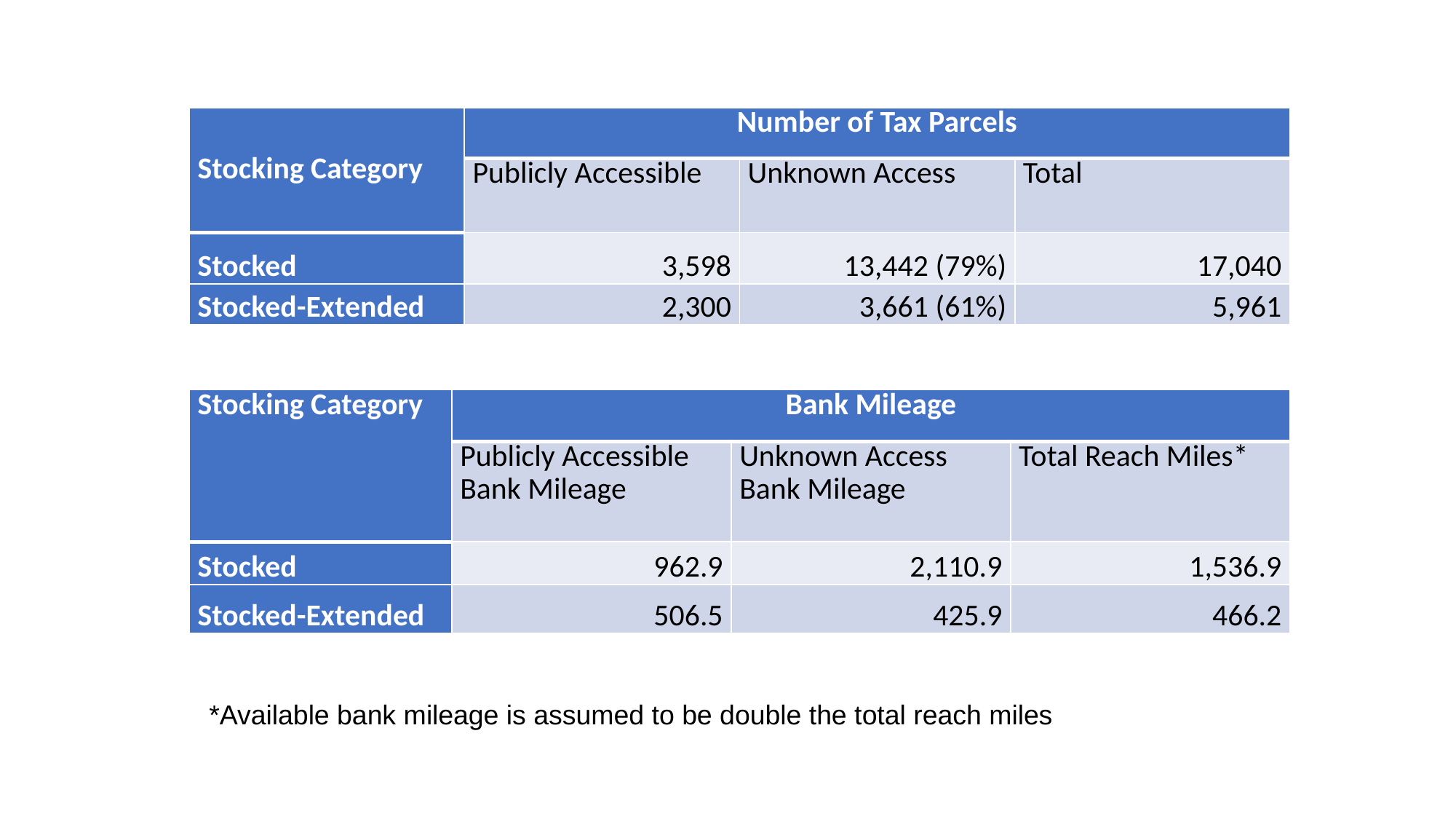

| Stocking Category | Number of Tax Parcels |  |  |
| --- | --- | --- | --- |
|  | Publicly Accessible | Unknown Access | Total |
| Stocked | 3,598 | 13,442 (79%) | 17,040 |
| Stocked-Extended | 2,300 | 3,661 (61%) | 5,961 |
| Stocking Category | Bank Mileage |  |  |
| --- | --- | --- | --- |
|  | Publicly Accessible Bank Mileage | Unknown Access Bank Mileage | Total Reach Miles\* |
| Stocked | 962.9 | 2,110.9 | 1,536.9 |
| Stocked-Extended | 506.5 | 425.9 | 466.2 |
*Available bank mileage is assumed to be double the total reach miles